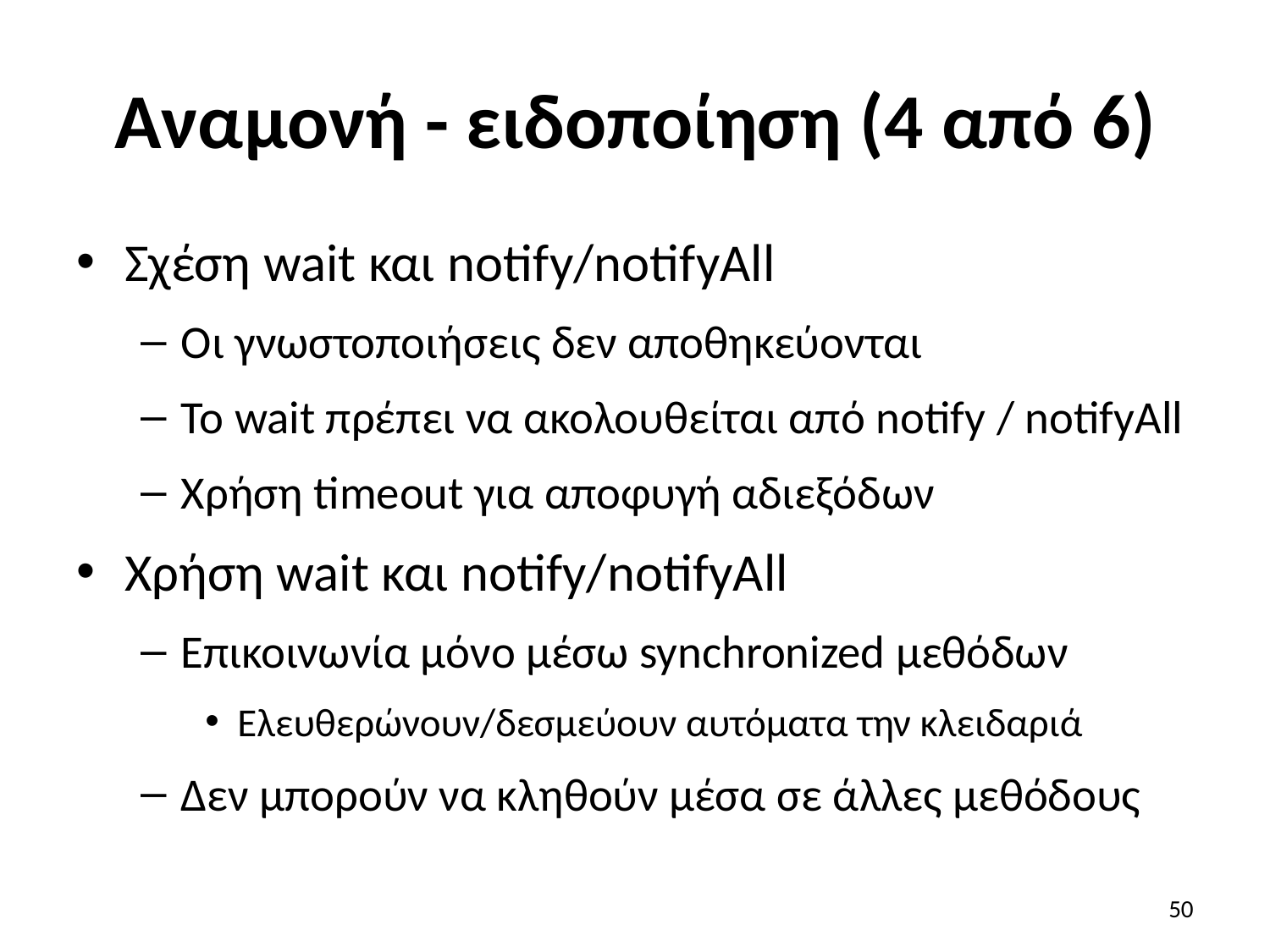

# Αναμονή - ειδοποίηση (4 από 6)
Σχέση wait και notify/notifyAll
Οι γνωστοποιήσεις δεν αποθηκεύονται
Το wait πρέπει να ακολουθείται από notify / notifyAll
Χρήση timeout για αποφυγή αδιεξόδων
Χρήση wait και notify/notifyAll
Επικοινωνία μόνο μέσω synchronized μεθόδων
Ελευθερώνουν/δεσμεύουν αυτόματα την κλειδαριά
Δεν μπορούν να κληθούν μέσα σε άλλες μεθόδους
50